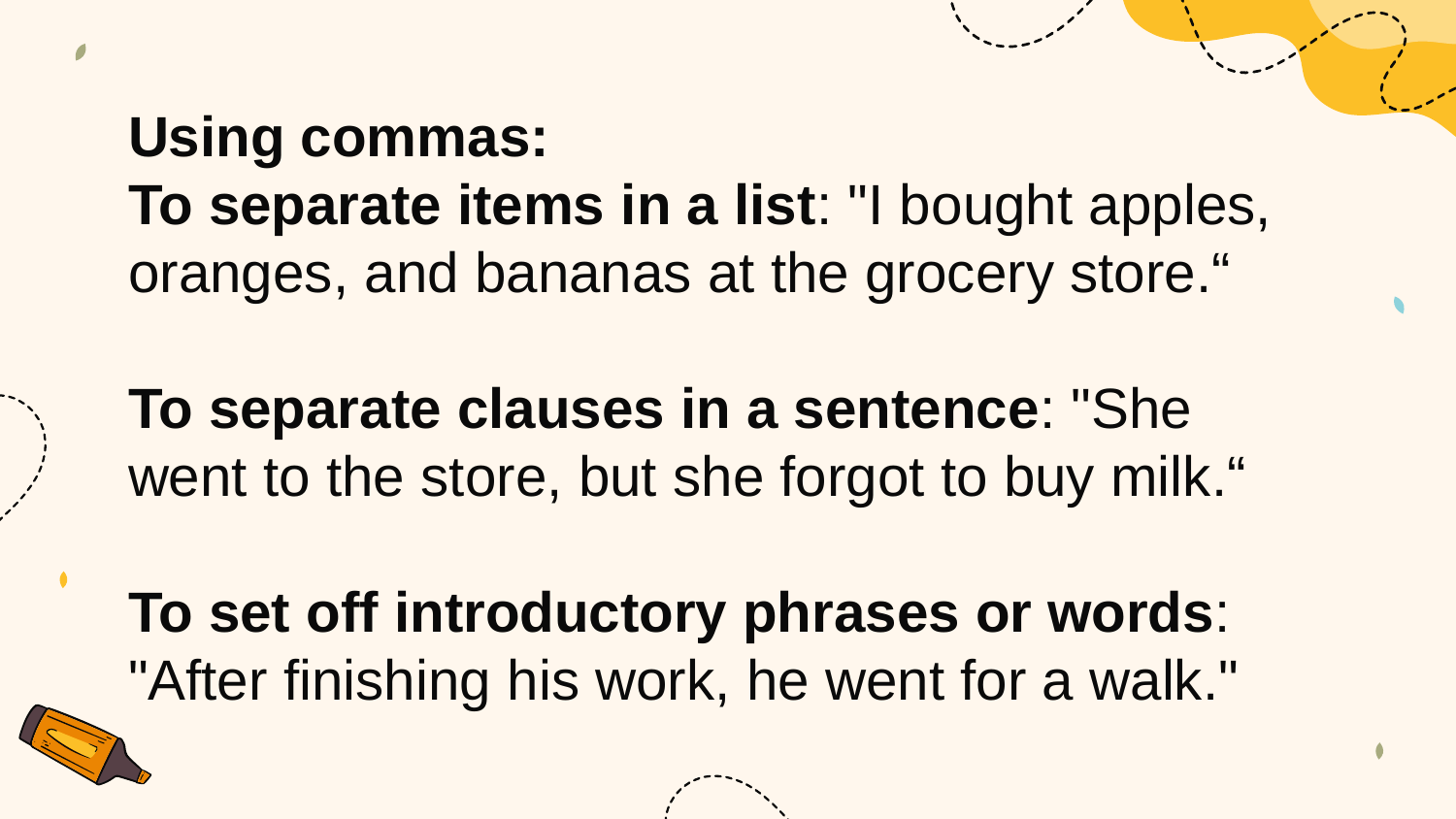

# Using commas: To separate items in a list: "I bought apples, oranges, and bananas at the grocery store.“ To separate clauses in a sentence: "She went to the store, but she forgot to buy milk.“ To set off introductory phrases or words: "After finishing his work, he went for a walk."